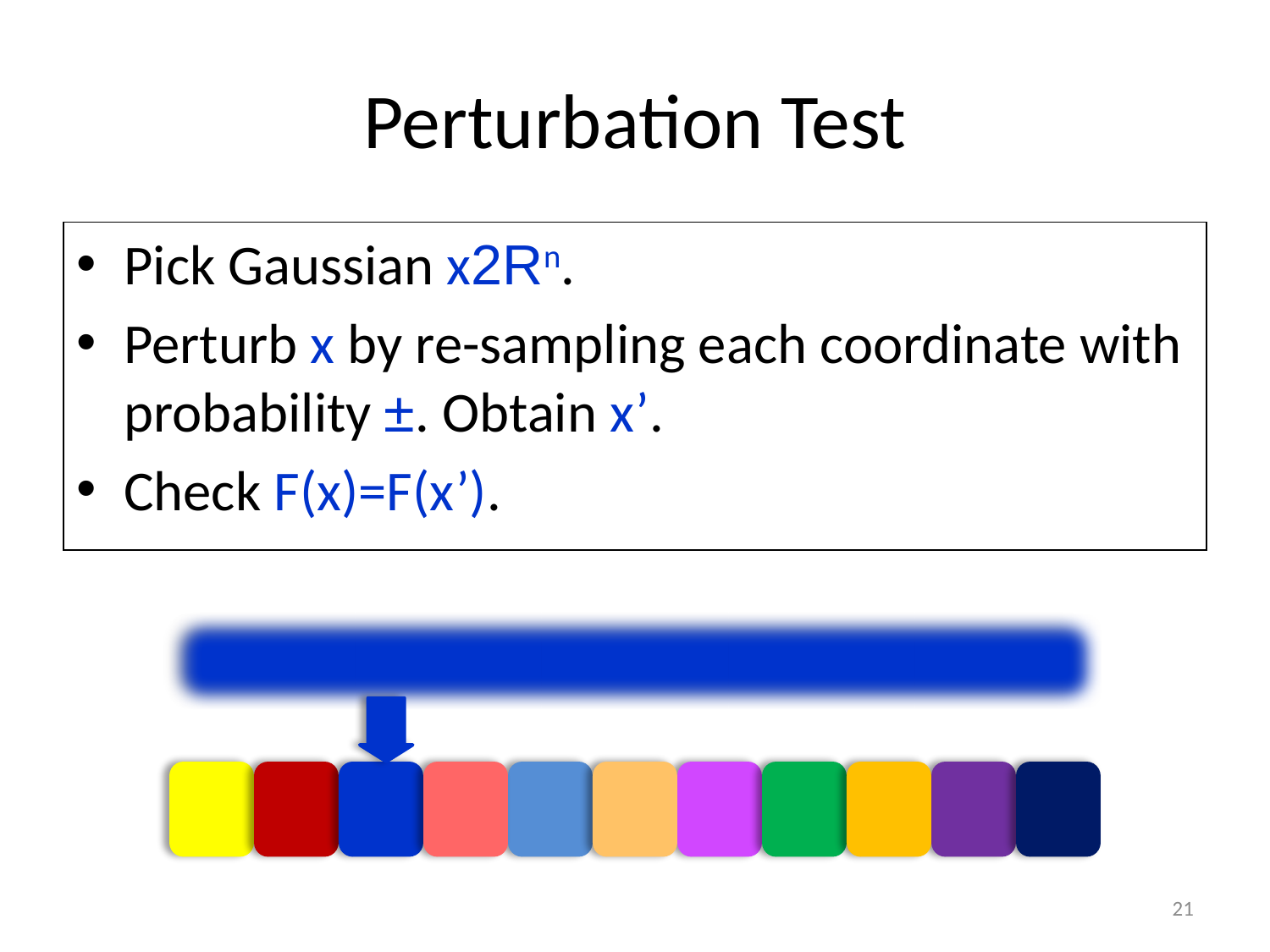

# Perturbation Test
Pick Gaussian x2Rn.
Perturb x by re-sampling each coordinate with probability ±. Obtain x’.
Check F(x)=F(x’).

21